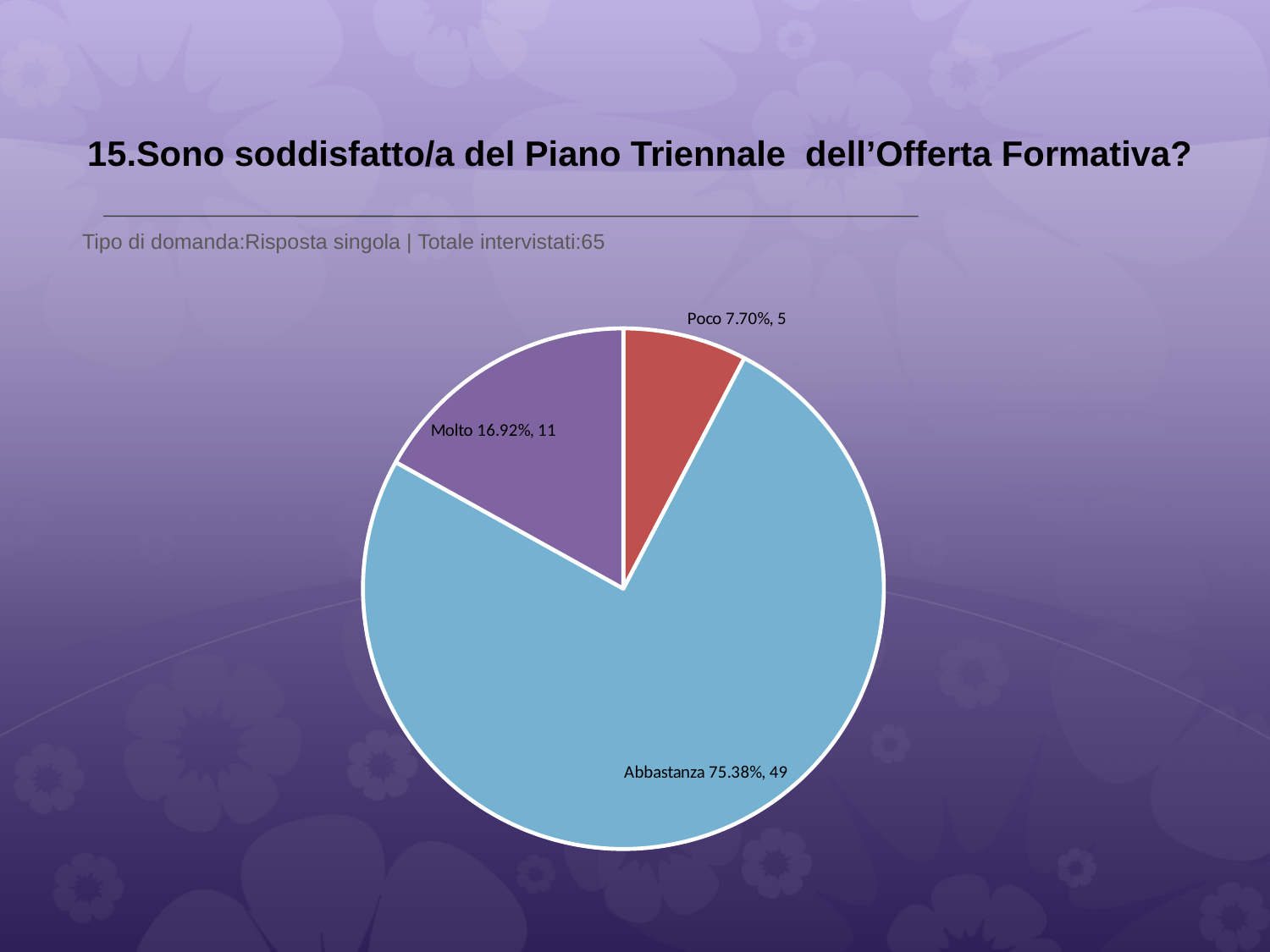

# 15.Sono soddisfatto/a del Piano Triennale  dell’Offerta Formativa?
 Tipo di domanda:Risposta singola | Totale intervistati:65

### Chart

| Category | Total |
|---|---|
| Per niente | 0.0 |
| Poco | 0.0769 |
| Abbastanza | 0.7538 |
| Molto | 0.1692 |